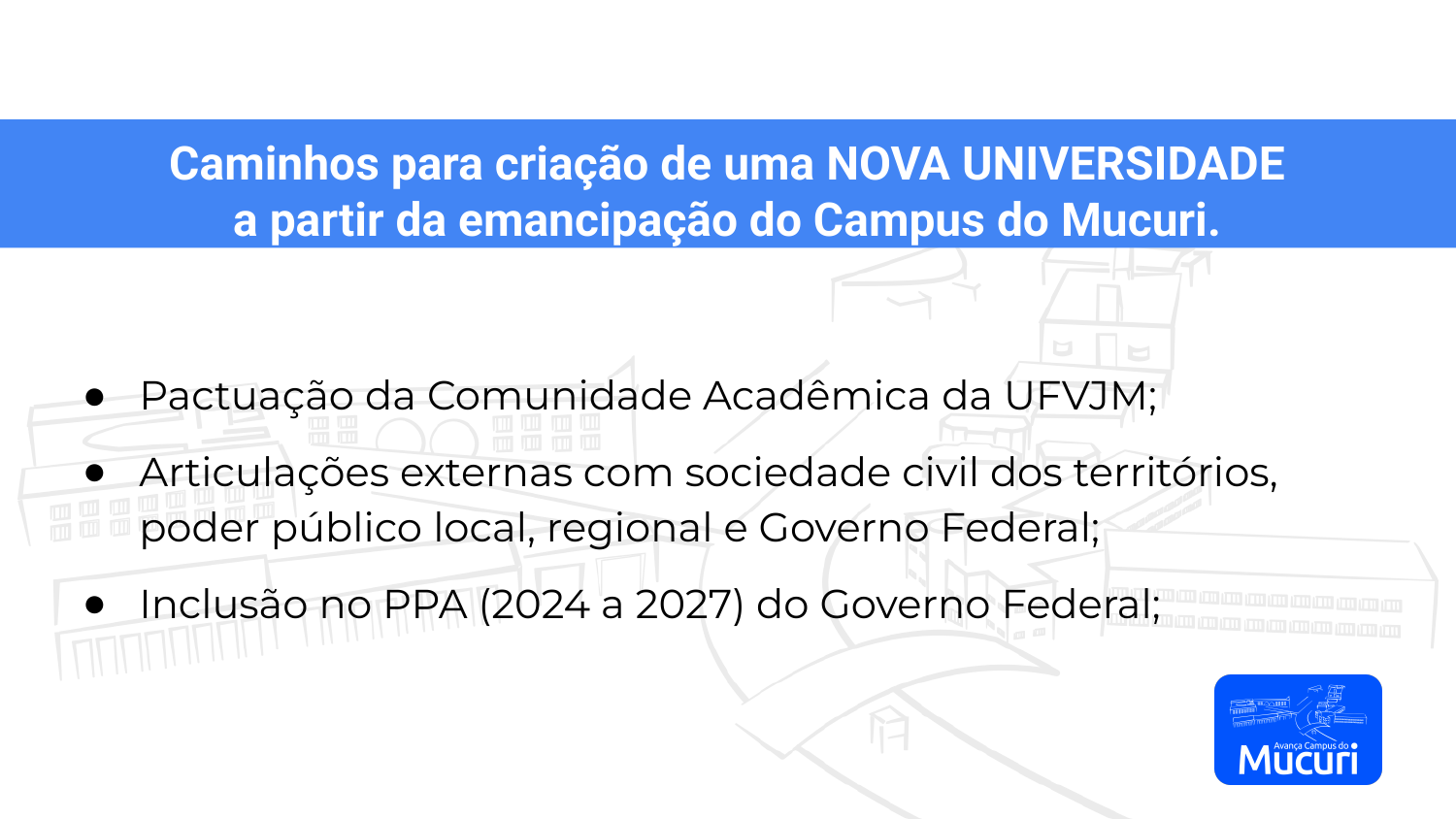

# Caminhos para criação de uma NOVA UNIVERSIDADE
a partir da emancipação do Campus do Mucuri.
Pactuação da Comunidade Acadêmica da UFVJM;
Articulações externas com sociedade civil dos territórios, poder público local, regional e Governo Federal;
Inclusão no PPA (2024 a 2027) do Governo Federal;